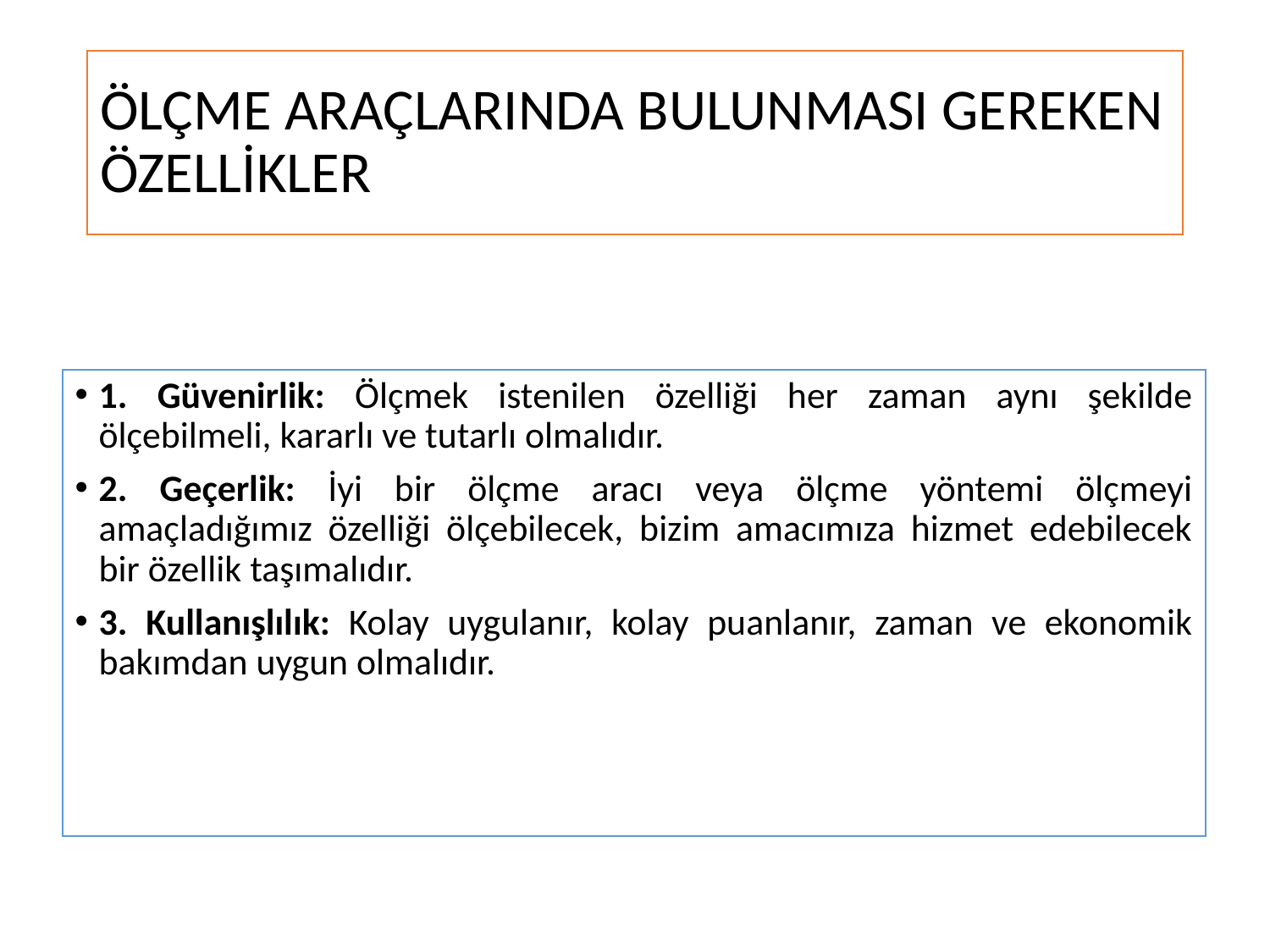

# ÖLÇME ARAÇLARINDA BULUNMASI GEREKEN ÖZELLİKLER
1. Güvenirlik: Ölçmek istenilen özelliği her zaman aynı şekilde ölçebilmeli, kararlı ve tutarlı olmalıdır.
2. Geçerlik: İyi bir ölçme aracı veya ölçme yöntemi ölçmeyi amaçladığımız özelliği ölçebilecek, bizim amacımıza hizmet edebilecek bir özellik taşımalıdır.
3. Kullanışlılık: Kolay uygulanır, kolay puanlanır, zaman ve ekonomik bakımdan uygun olmalıdır.